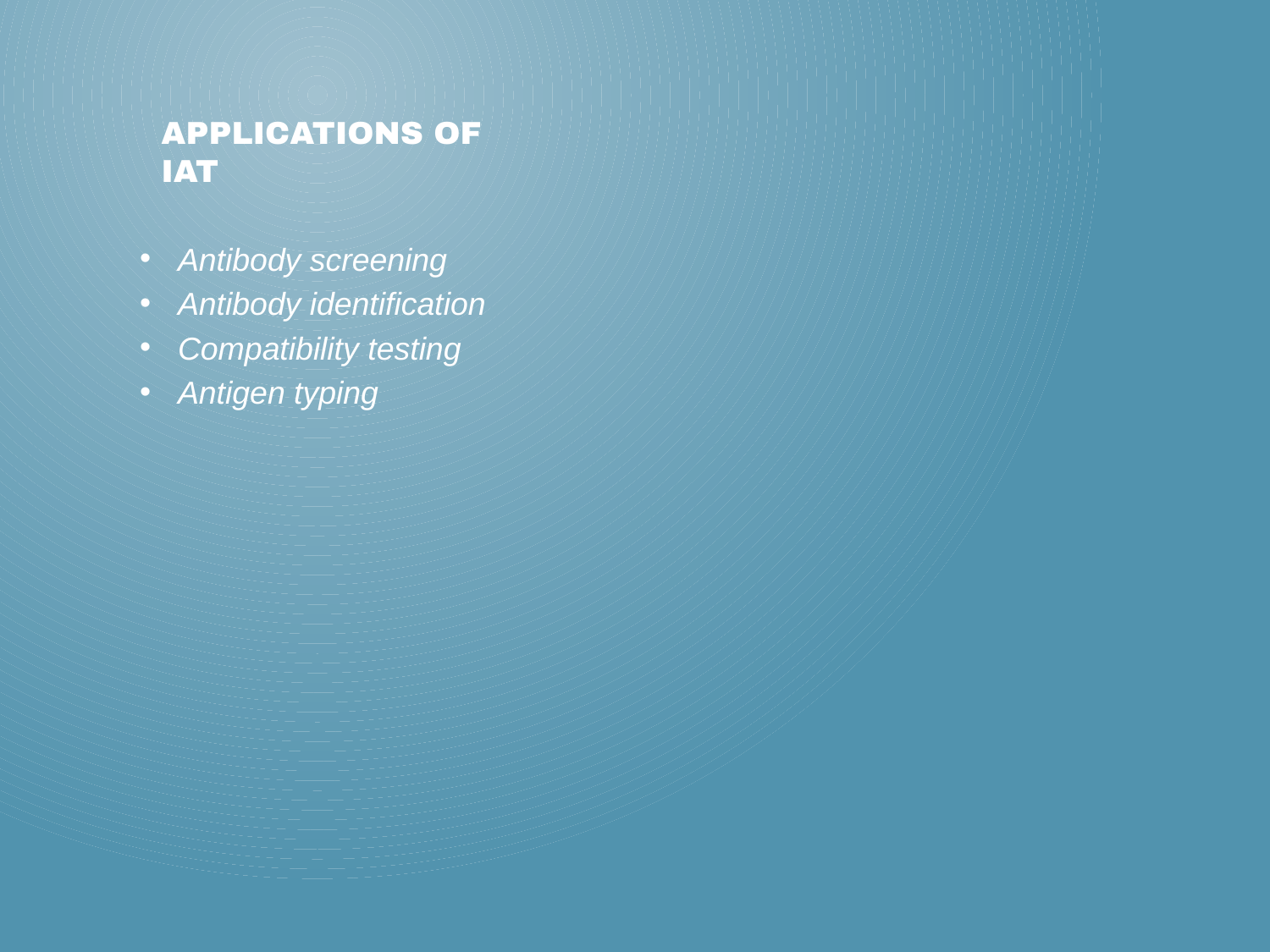

# Applications of IAT
Antibody screening
Antibody identification
Compatibility testing
Antigen typing